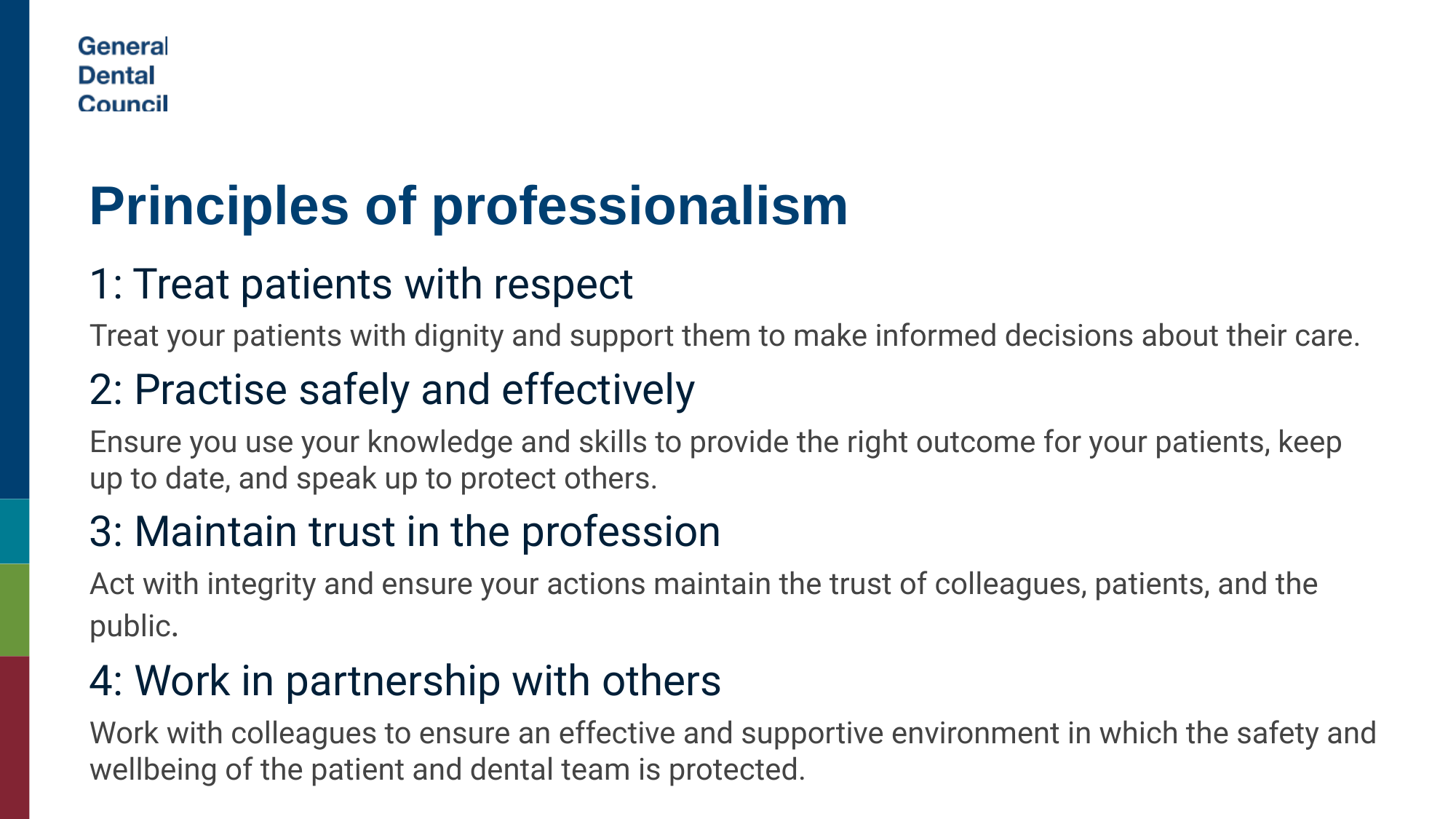

Principles of professionalism
1: Treat patients with respect
Treat your patients with dignity and support them to make informed decisions about their care.
2: Practise safely and effectively
Ensure you use your knowledge and skills to provide the right outcome for your patients, keep up to date, and speak up to protect others.
3: Maintain trust in the profession
Act with integrity and ensure your actions maintain the trust of colleagues, patients, and the public.
4: Work in partnership with others
Work with colleagues to ensure an effective and supportive environment in which the safety and wellbeing of the patient and dental team is protected.